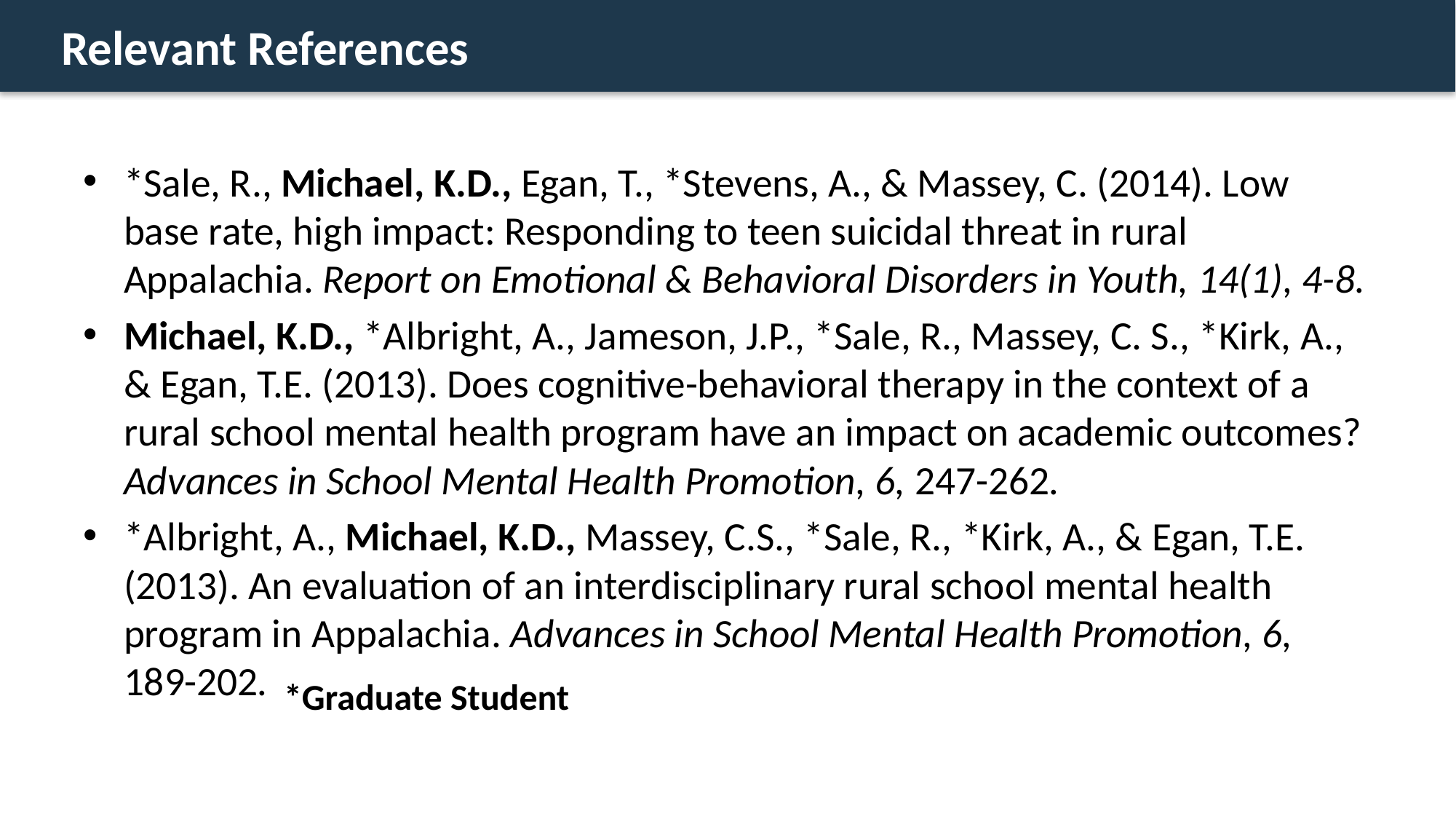

# Relevant References
*Sale, R., Michael, K.D., Egan, T., *Stevens, A., & Massey, C. (2014). Low base rate, high impact: Responding to teen suicidal threat in rural Appalachia. Report on Emotional & Behavioral Disorders in Youth, 14(1), 4-8.
Michael, K.D., *Albright, A., Jameson, J.P., *Sale, R., Massey, C. S., *Kirk, A., & Egan, T.E. (2013). Does cognitive-behavioral therapy in the context of a rural school mental health program have an impact on academic outcomes? Advances in School Mental Health Promotion, 6, 247-262.
*Albright, A., Michael, K.D., Massey, C.S., *Sale, R., *Kirk, A., & Egan, T.E. (2013). An evaluation of an interdisciplinary rural school mental health program in Appalachia. Advances in School Mental Health Promotion, 6, 189-202.
*Graduate Student